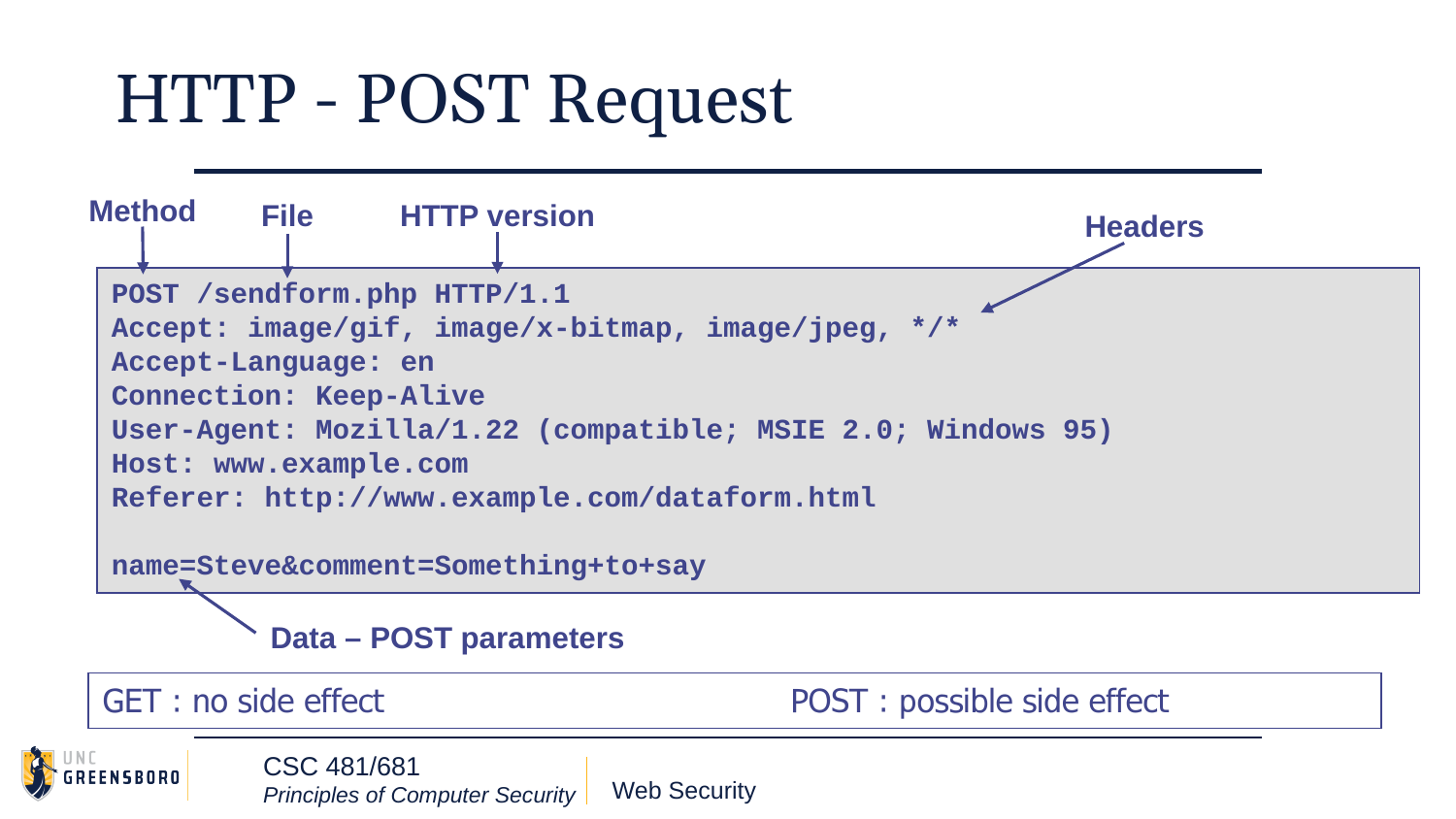

# HTTP - POST Request
Method
File
HTTP version
Headers
POST /sendform.php HTTP/1.1
Accept: image/gif, image/x-bitmap, image/jpeg, */*
Accept-Language: en
Connection: Keep-Alive
User-Agent: Mozilla/1.22 (compatible; MSIE 2.0; Windows 95)
Host: www.example.com
Referer: http://www.example.com/dataform.html

name=Steve&comment=Something+to+say

Data – POST parameters
GET : no side effect                                         POST : possible side effect